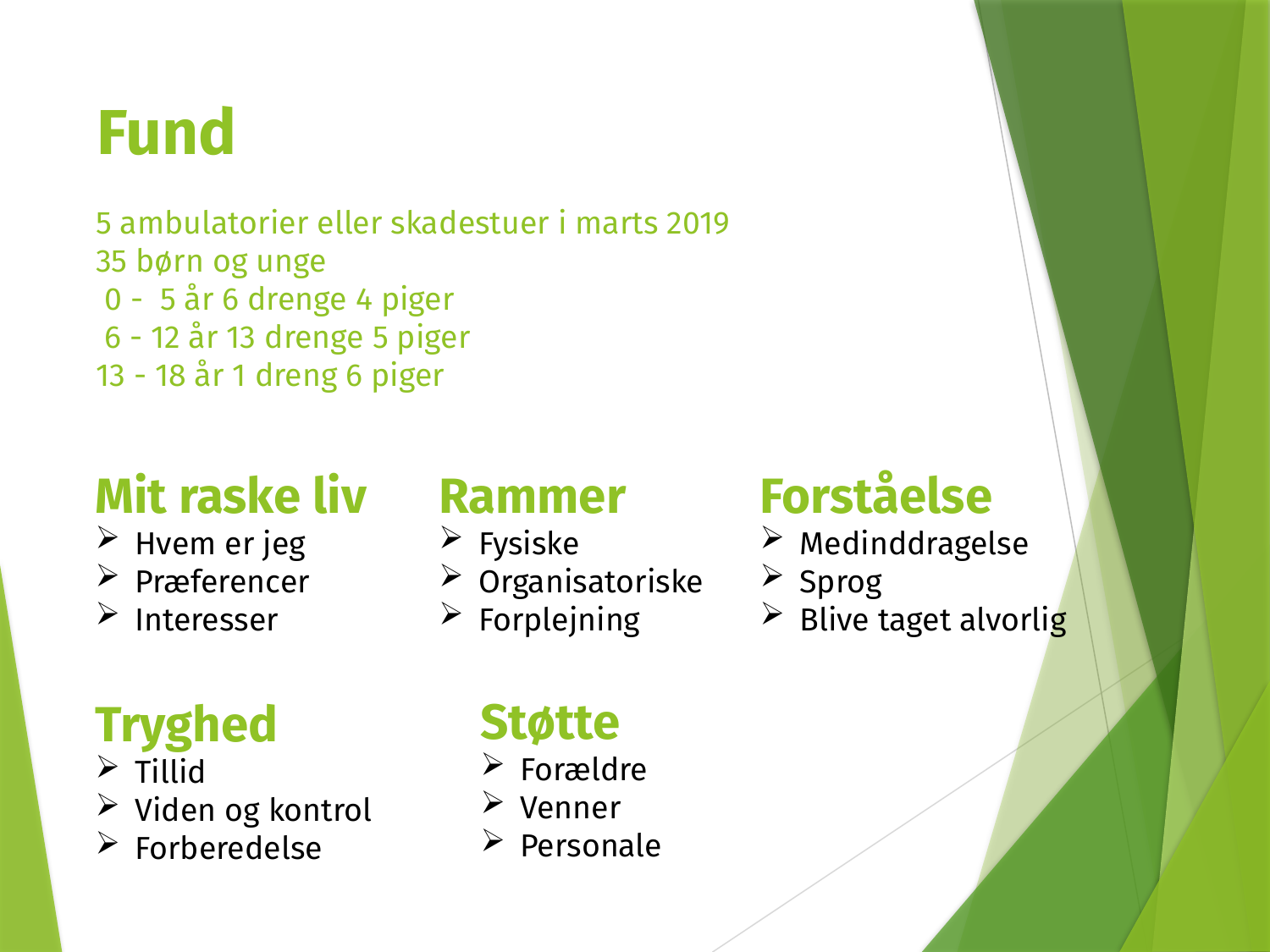

# Fund
5 ambulatorier eller skadestuer i marts 2019
35 børn og unge
 0 -  5 år 6 drenge 4 piger
 6 - 12 år 13 drenge 5 piger
13 - 18 år 1 dreng 6 piger
Rammer
Fysiske
Organisatoriske
Forplejning
Forståelse
Medinddragelse
Sprog
Blive taget alvorlig
Mit raske liv
Hvem er jeg
Præferencer
Interesser
Støtte
Forældre
Venner
Personale
Tryghed
Tillid
Viden og kontrol
Forberedelse